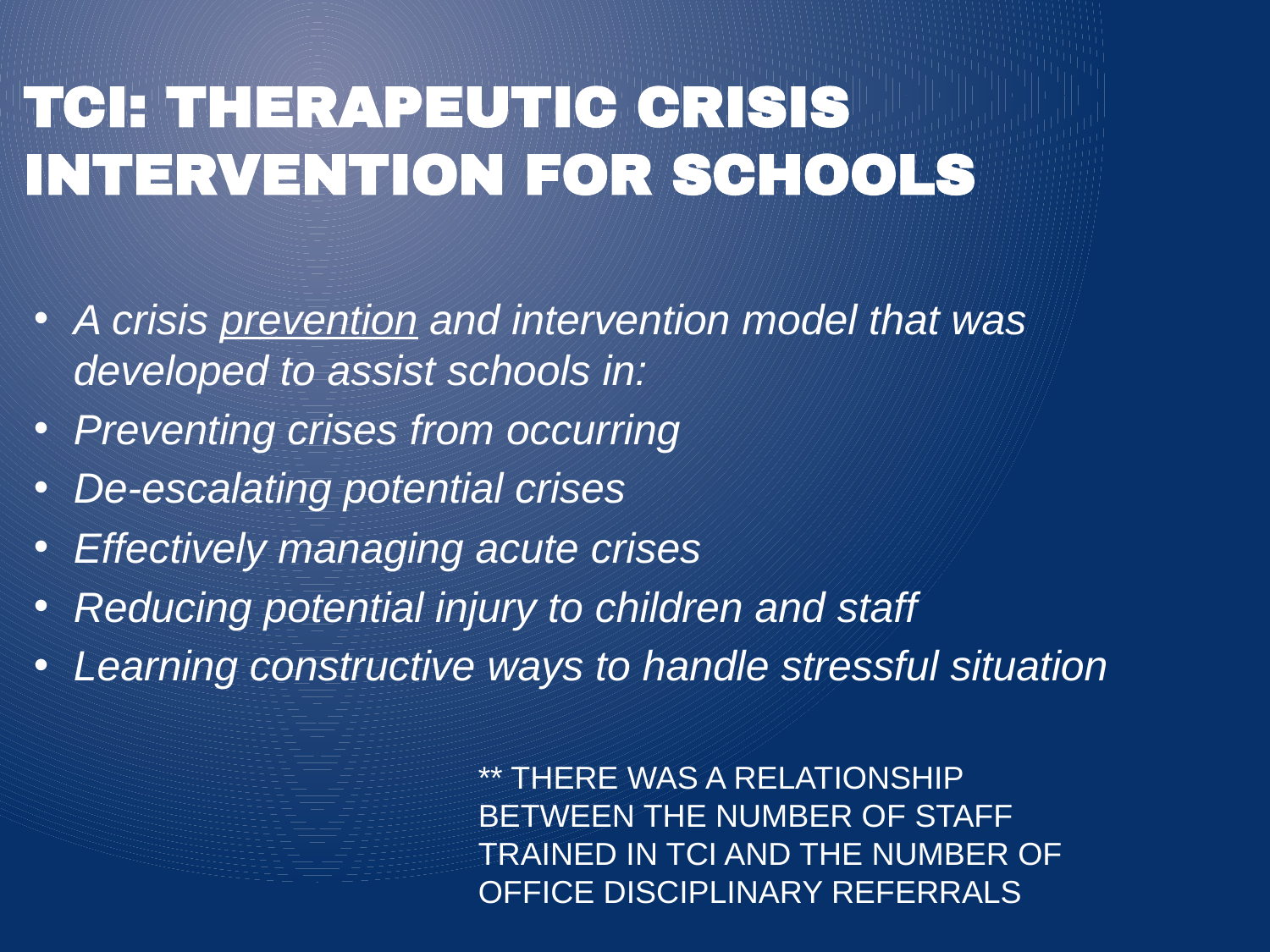

# TCI: Therapeutic Crisis Intervention for Schools
A crisis prevention and intervention model that was developed to assist schools in:
Preventing crises from occurring
De-escalating potential crises
Effectively managing acute crises
Reducing potential injury to children and staff
Learning constructive ways to handle stressful situation

** THERE WAS A RELATIONSHIP BETWEEN THE NUMBER OF STAFF TRAINED IN TCI AND THE NUMBER OF OFFICE DISCIPLINARY REFERRALS